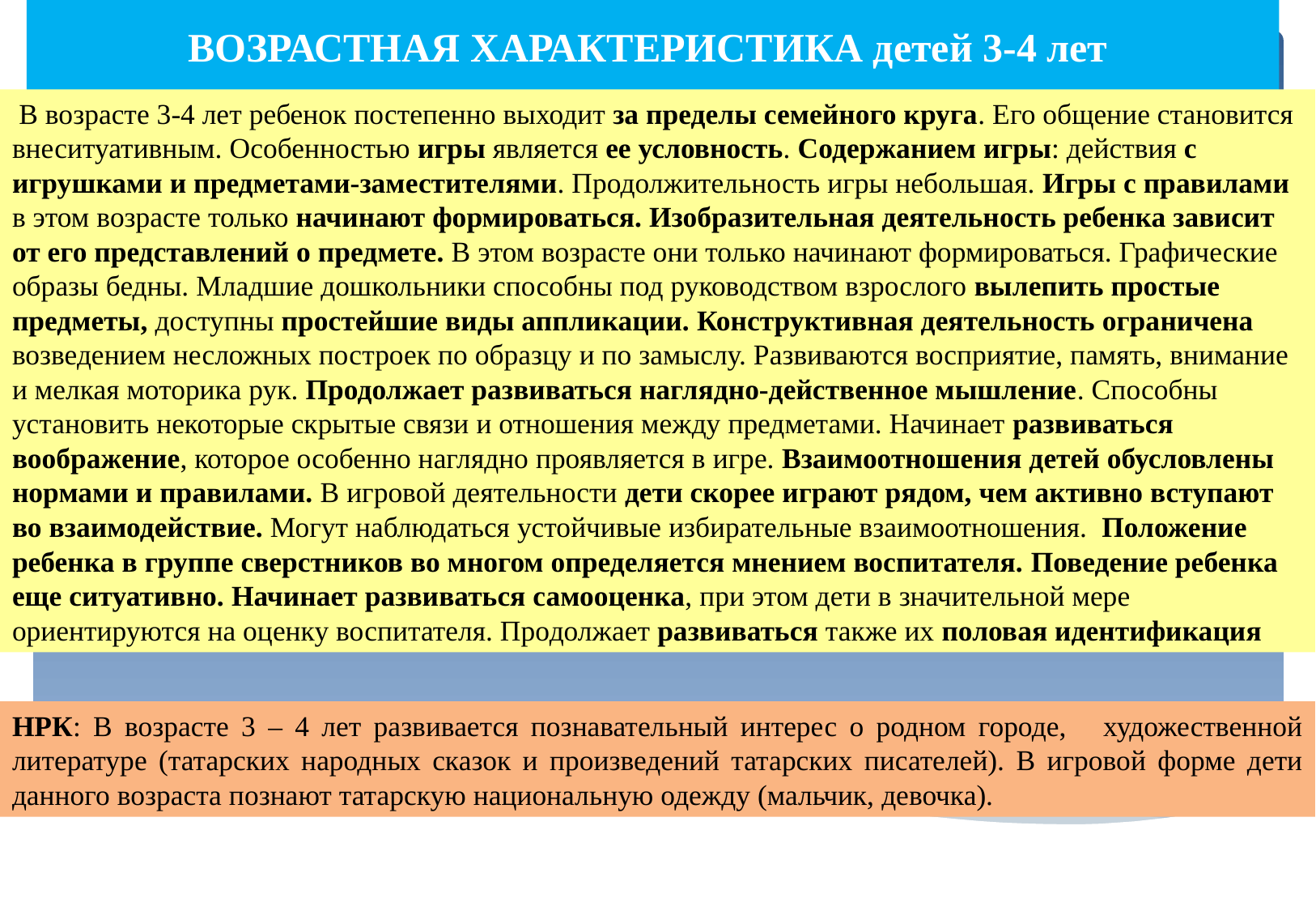

ВОЗРАСТНАЯ ХАРАКТЕРИСТИКА детей 3-4 лет

 В возрасте 3-4 лет ребенок постепенно выходит за пределы семейного круга. Его общение становится внеситуативным. Особенностью игры является ее условность. Содержанием игры: действия с игрушками и предметами-заместите­лями. Продолжительность игры небольшая. Игры с правилами в этом возрасте только начинают формиро­ваться. Изобразительная деятельность ребенка зависит от его представле­ний о предмете. В этом возрасте они только начинают формироваться. Графические образы бедны. Младшие дошкольники способны под руководством взрослого вылепить простые предметы, доступны простейшие виды аппли­кации. Конструктивная деятельность огра­ничена возведением несложных построек по образцу и по замыслу. Развиваются восприятие, память, внимание и мелкая моторика рук. Продолжает развиваться наглядно-действенное мышление. Способны установить некоторые скрытые связи и отношения между предметами. Начинает развиваться воображение, которое особенно наглядно проявляется в игре. Взаимоотношения детей обусловлены нормами и правилами. В игровой деятельности дети скорее играют рядом, чем активно вступают во взаимодействие. Могут наблюдаться устойчивые избиратель­ные взаимоотношения.  Положение ребенка в группе сверстников во многом определяется мнением воспитателя. Пове­дение ребенка еще ситуативно. Начинает развиваться самооценка, при этом дети в значительной мере ориентируются на оценку воспитателя. Про­должает развиваться также их половая идентификация

НРК: В возрасте 3 – 4 лет развивается познавательный интерес о родном городе,   художественной литературе (татарских народных сказок и произведений татарских писателей). В игровой форме дети данного возраста познают татарскую национальную одежду (мальчик, девочка).